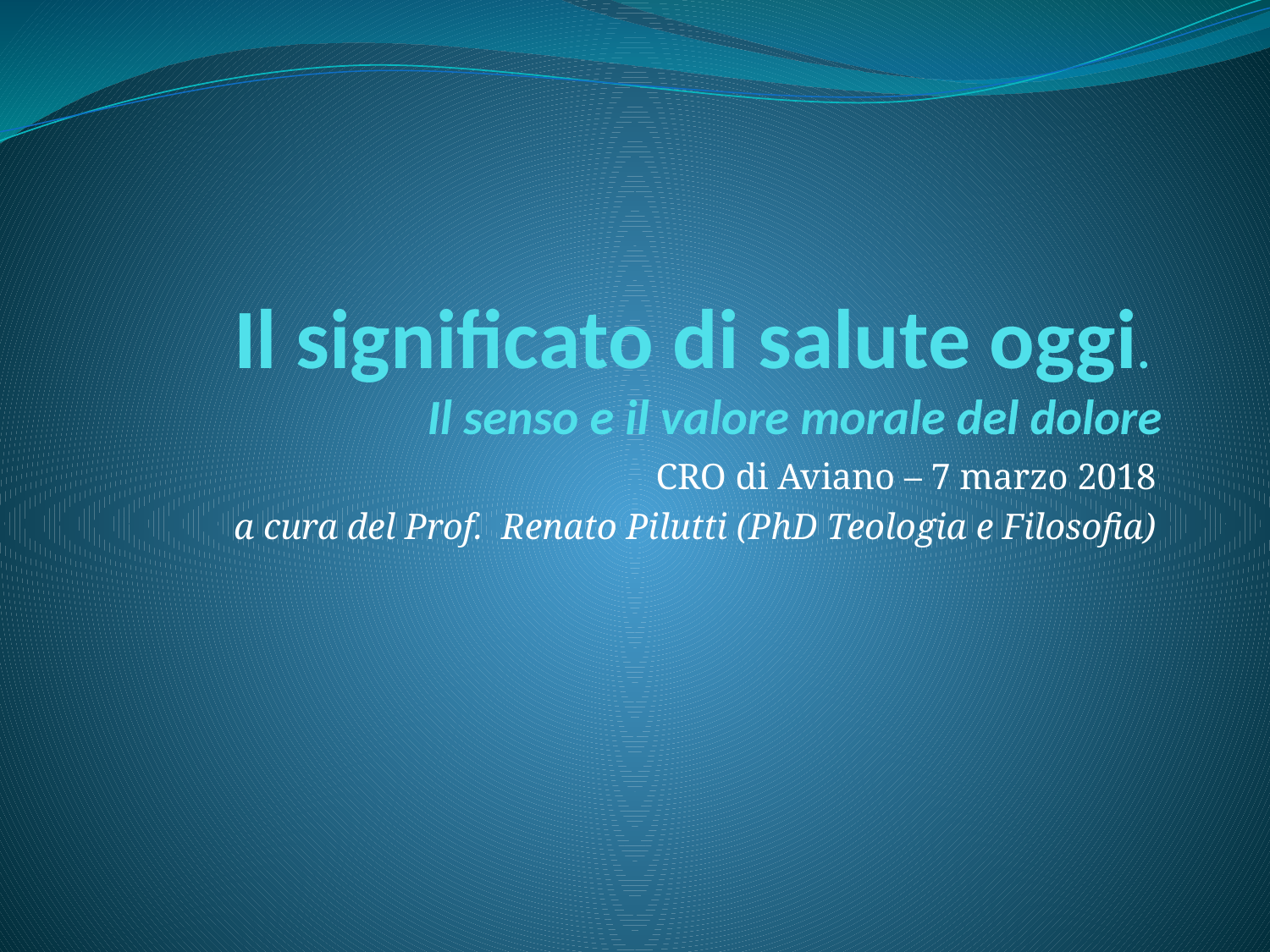

# Il significato di salute oggi. Il senso e il valore morale del dolore
CRO di Aviano – 7 marzo 2018
a cura del Prof.  Renato Pilutti (PhD Teologia e Filosofia)